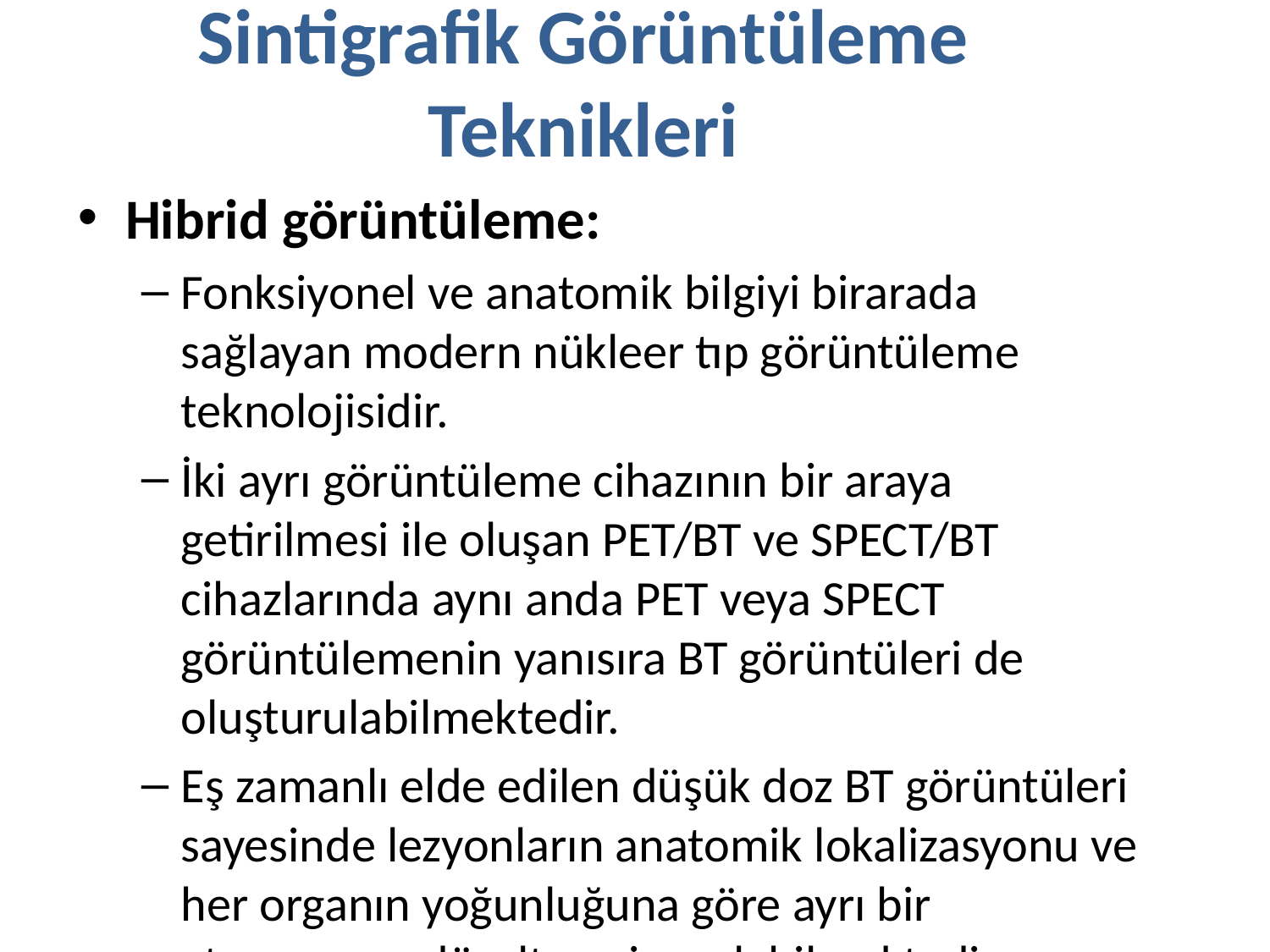

# Sintigrafik Görüntüleme Teknikleri
Hibrid görüntüleme:
Fonksiyonel ve anatomik bilgiyi birarada sağlayan modern nükleer tıp görüntüleme teknolojisidir.
İki ayrı görüntüleme cihazının bir araya getirilmesi ile oluşan PET/BT ve SPECT/BT cihazlarında aynı anda PET veya SPECT görüntülemenin yanısıra BT görüntüleri de oluşturulabilmektedir.
Eş zamanlı elde edilen düşük doz BT görüntüleri sayesinde lezyonların anatomik lokalizasyonu ve her organın yoğunluğuna göre ayrı bir atenuasyon düzeltmesi yapılabilmektedir.
PET/MR cihazları da mevcuttur.
Hibrid cihazlar sayesinde nükleer tıp da tanısal görüntülemenin duyarlılık ve özgüllüğü giderek artmaktadır.